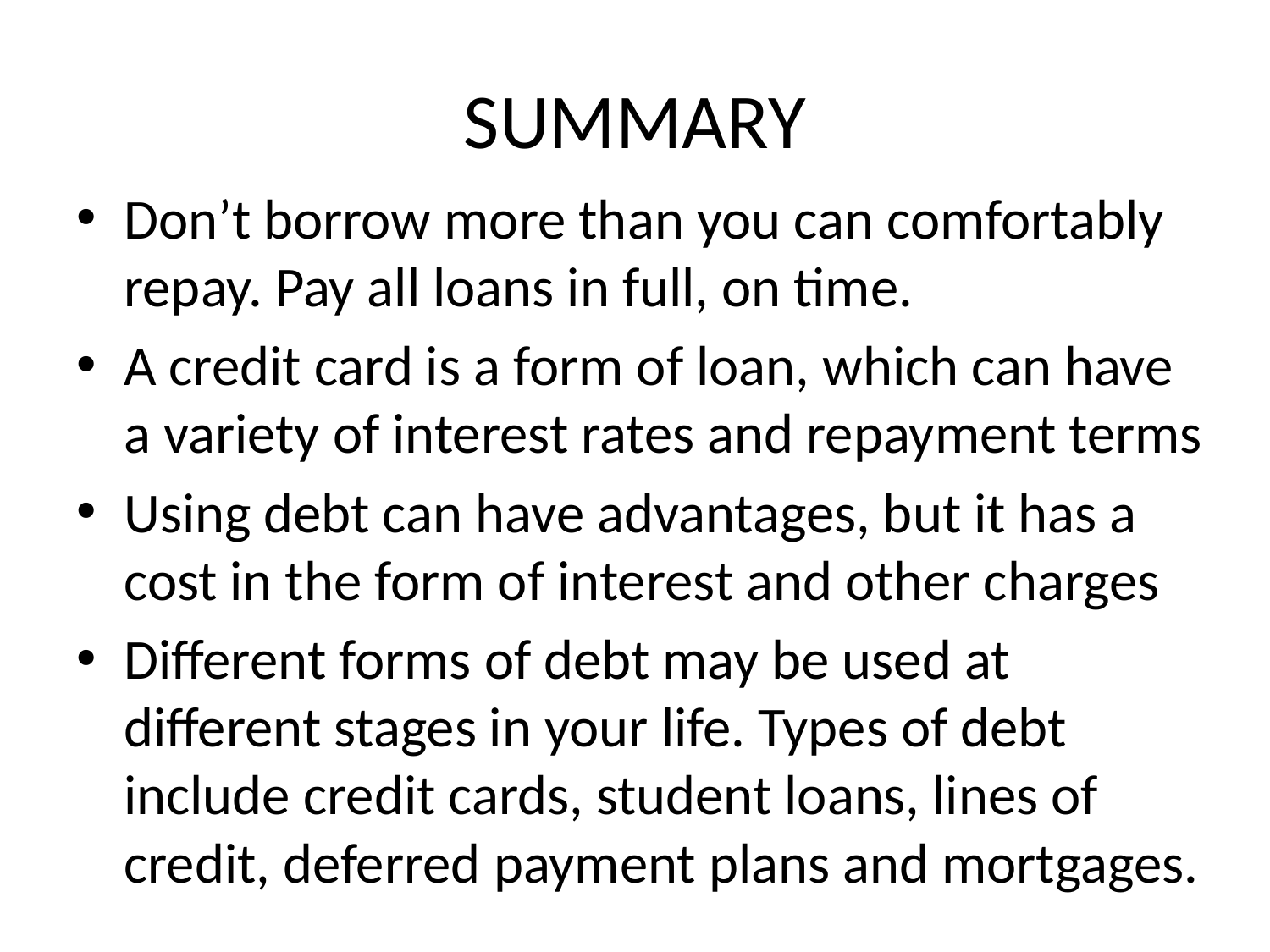

# SUMMARY
Don’t borrow more than you can comfortably repay. Pay all loans in full, on time.
A credit card is a form of loan, which can have a variety of interest rates and repayment terms
Using debt can have advantages, but it has a cost in the form of interest and other charges
Different forms of debt may be used at different stages in your life. Types of debt include credit cards, student loans, lines of credit, deferred payment plans and mortgages.